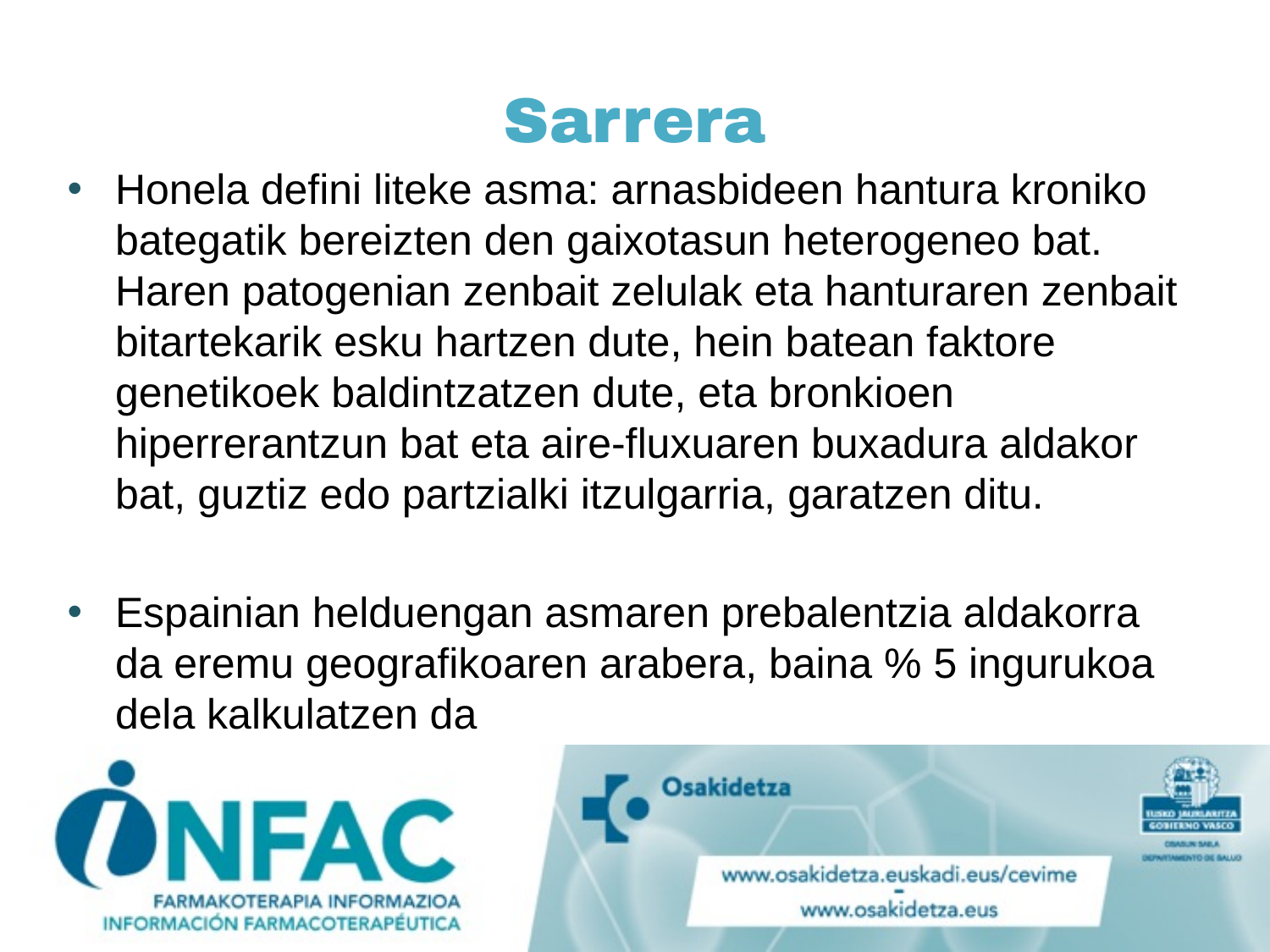

# Sarrera
Honela defini liteke asma: arnasbideen hantura kroniko bategatik bereizten den gaixotasun heterogeneo bat. Haren patogenian zenbait zelulak eta hanturaren zenbait bitartekarik esku hartzen dute, hein batean faktore genetikoek baldintzatzen dute, eta bronkioen hiperrerantzun bat eta aire-fluxuaren buxadura aldakor bat, guztiz edo partzialki itzulgarria, garatzen ditu.

Espainian helduengan asmaren prebalentzia aldakorra da eremu geografikoaren arabera, baina % 5 ingurukoa dela kalkulatzen da